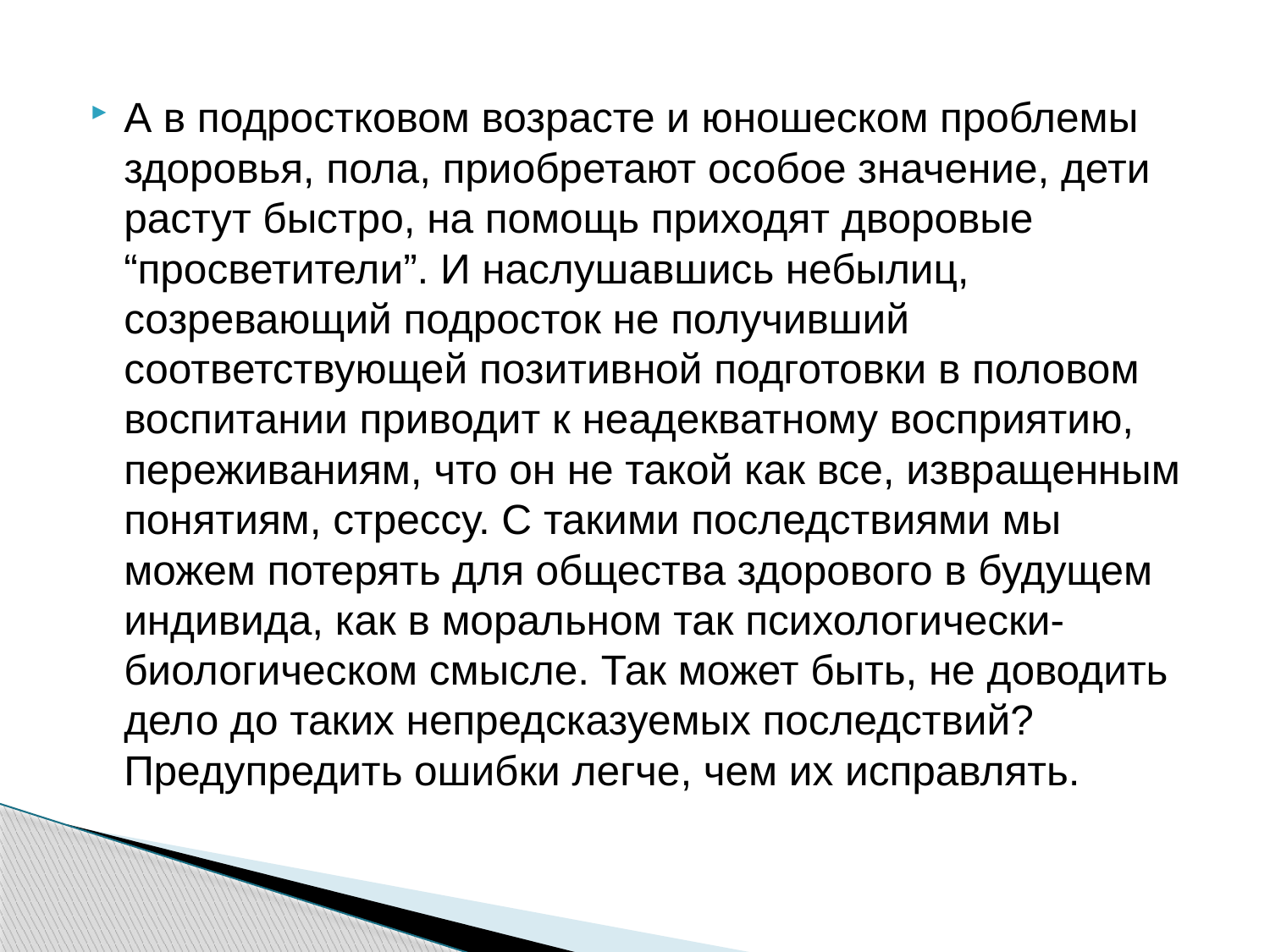

#
А в подростковом возрасте и юношеском проблемы здоровья, пола, приобретают особое значение, дети растут быстро, на помощь приходят дворовые “просветители”. И наслушавшись небылиц, созревающий подросток не получивший соответствующей позитивной подготовки в половом воспитании приводит к неадекватному восприятию, переживаниям, что он не такой как все, извращенным понятиям, стрессу. С такими последствиями мы можем потерять для общества здорового в будущем индивида, как в моральном так психологически-биологическом смысле. Так может быть, не доводить дело до таких непредсказуемых последствий? Предупредить ошибки легче, чем их исправлять.